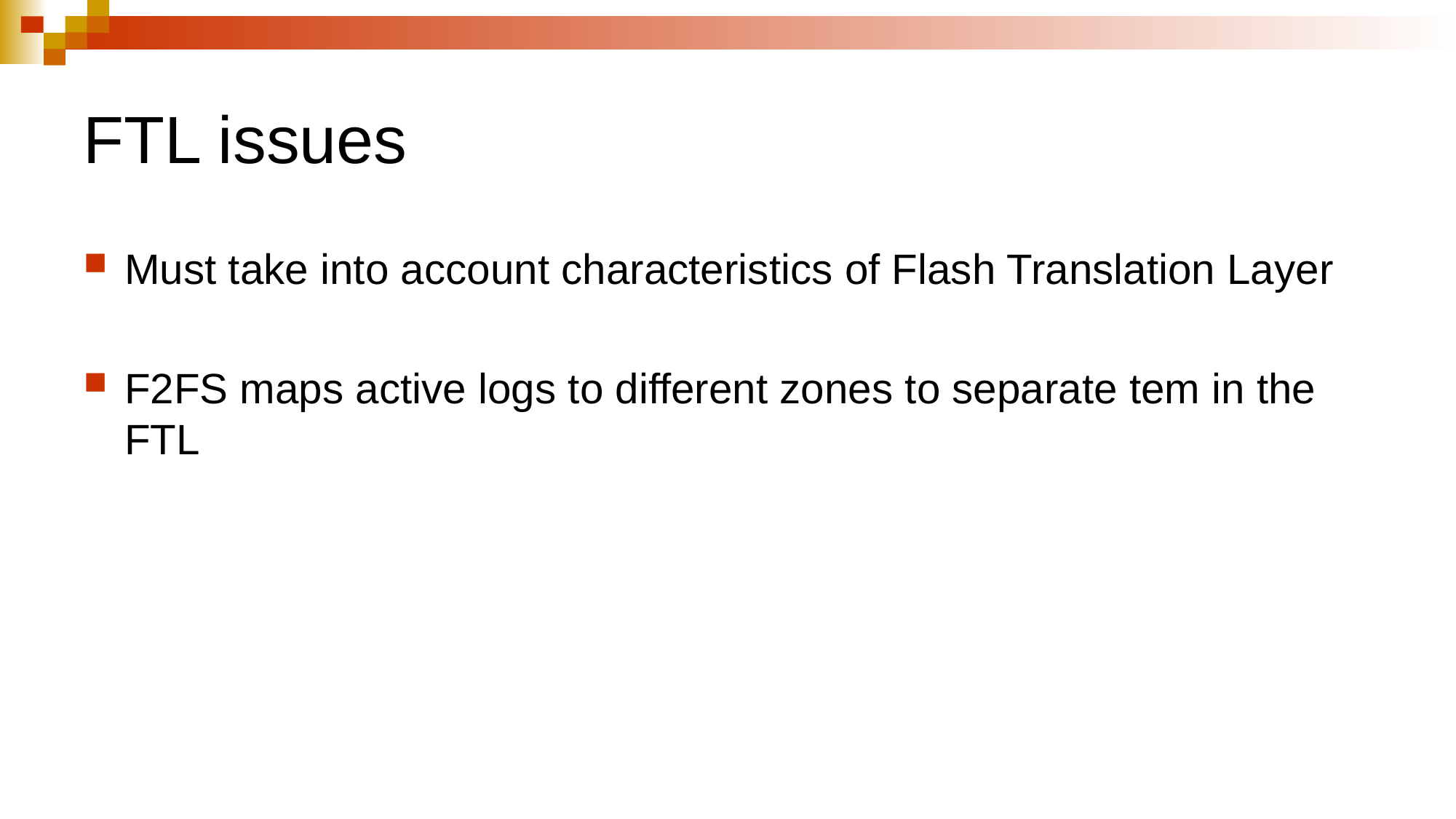

# FTL issues
Must take into account characteristics of Flash Translation Layer

F2FS maps active logs to different zones to separate tem in the FTL